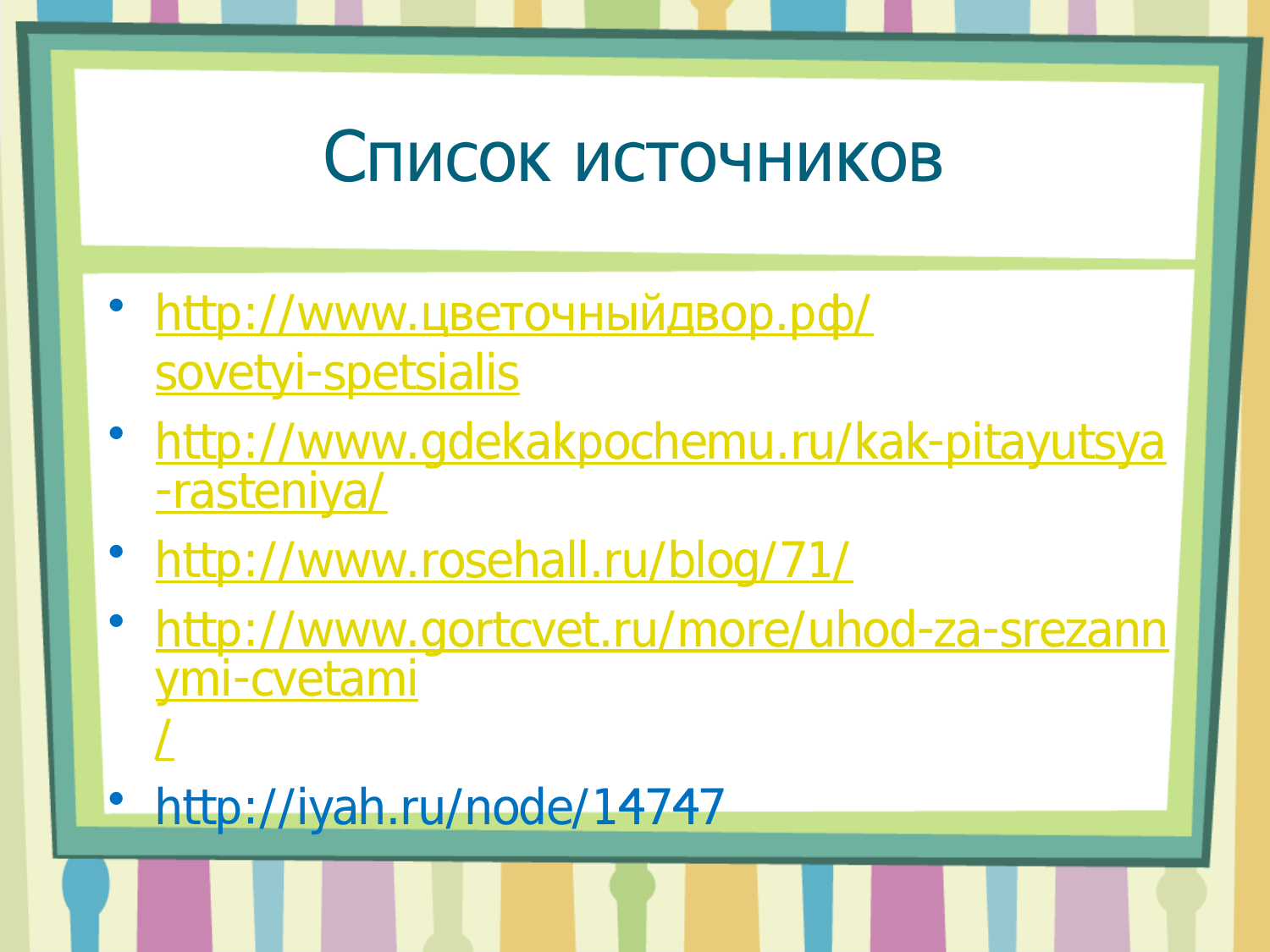

# Список источников
http://www.цветочныйдвор.рф/sovetyi-spetsialis
http://www.gdekakpochemu.ru/kak-pitayutsya-rasteniya/
http://www.rosehall.ru/blog/71/
http://www.gortcvet.ru/more/uhod-za-srezannymi-cvetami/
http://iyah.ru/node/14747